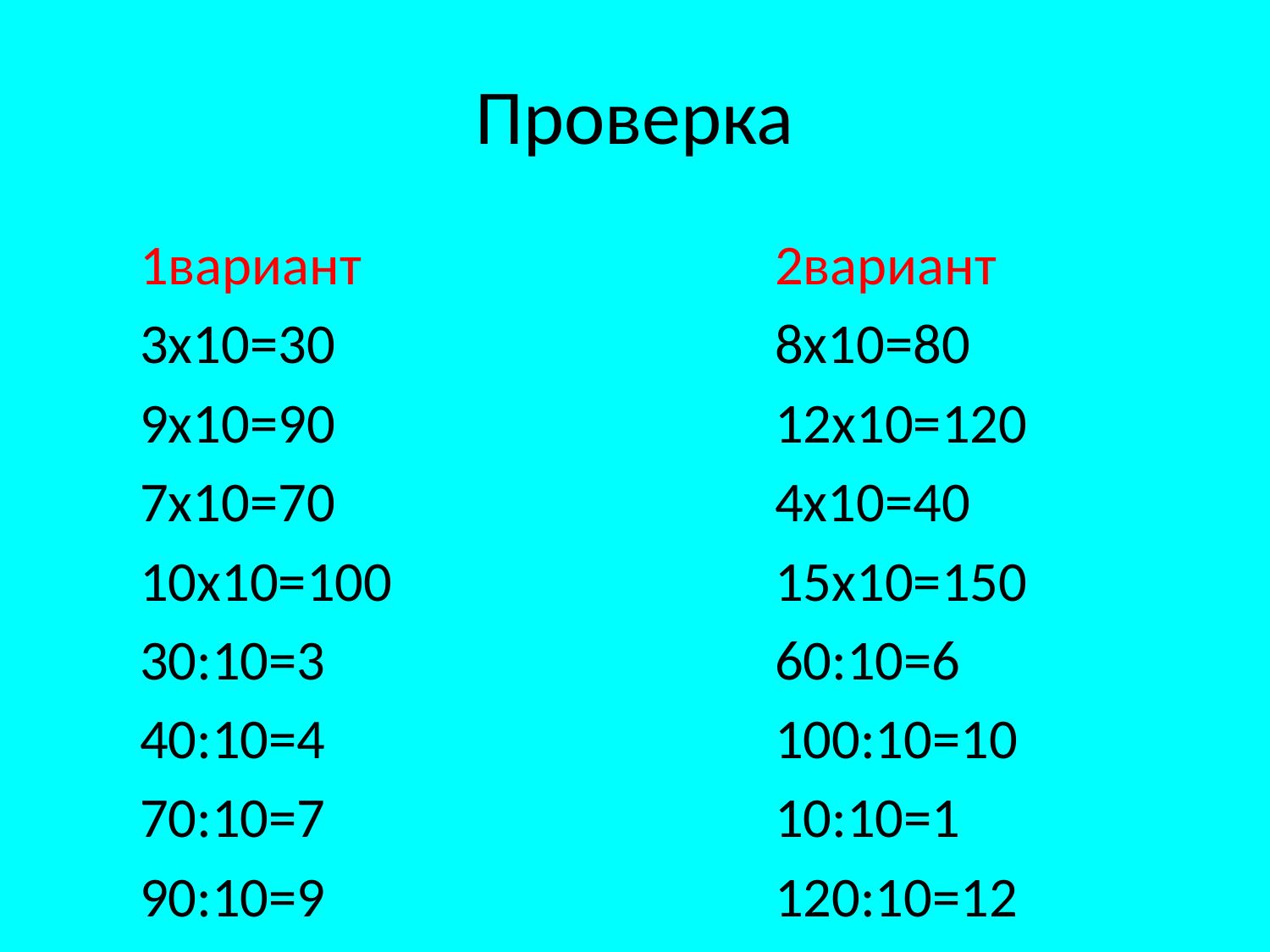

# Проверка
	1вариант
	3х10=30
	9х10=90
	7х10=70
	10х10=100
	30:10=3
	40:10=4
	70:10=7
	90:10=9
	2вариант
	8х10=80
	12х10=120
	4х10=40
	15х10=150
	60:10=6
	100:10=10
	10:10=1
	120:10=12